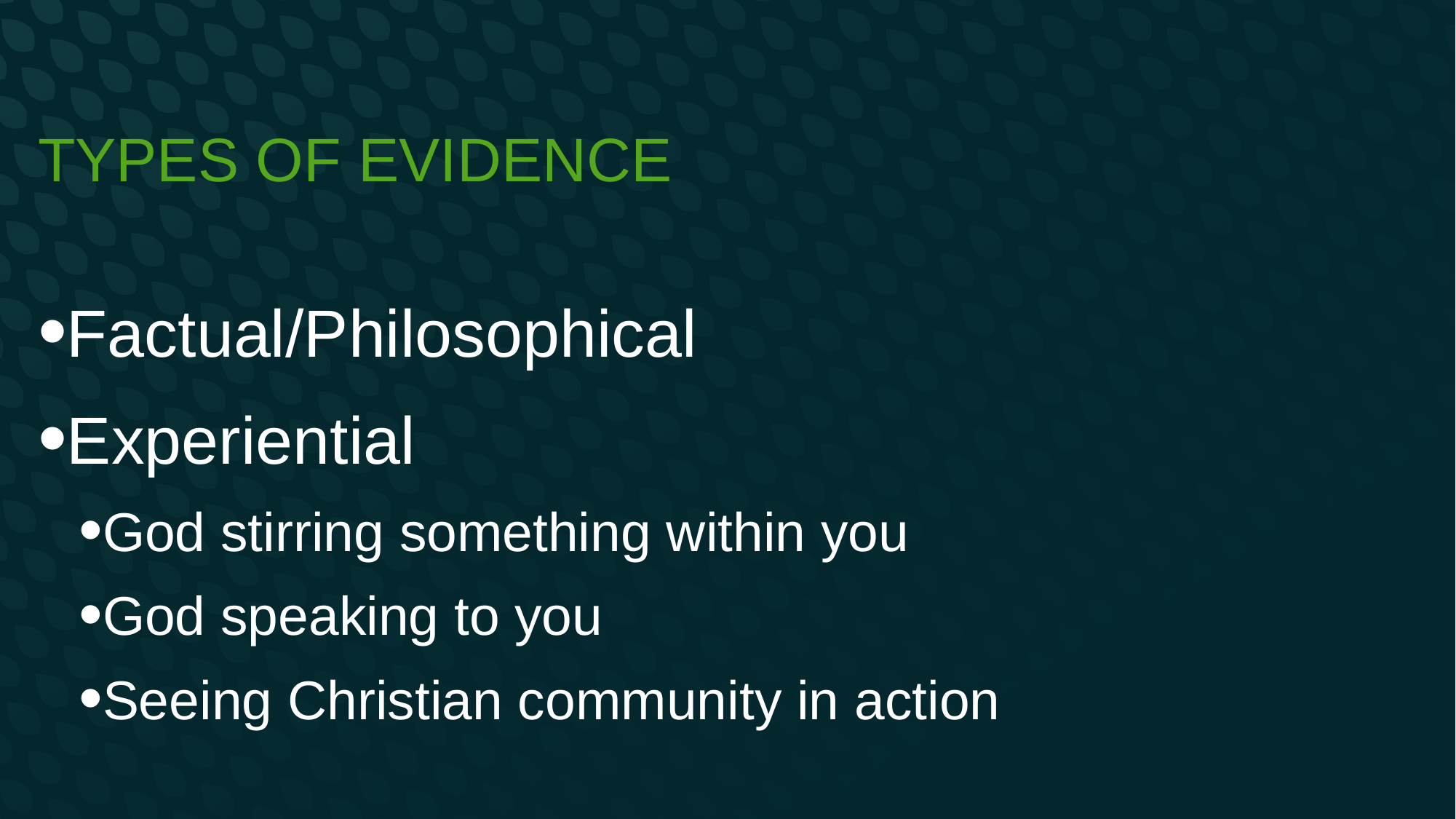

# Types of evidence
Factual/Philosophical
Experiential
God stirring something within you
God speaking to you
Seeing Christian community in action